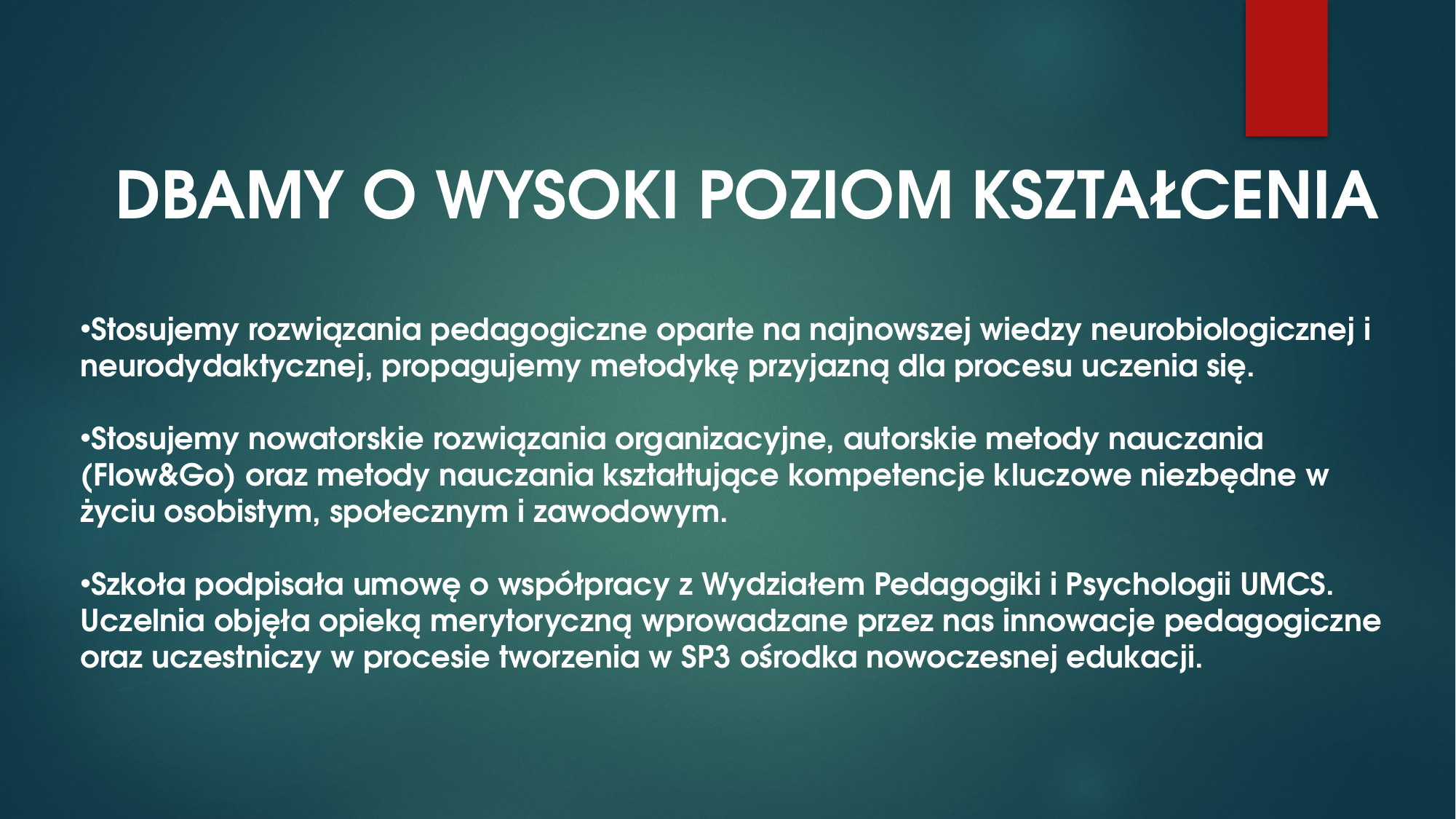

DBAMY O WYSOKI POZIOM KSZTAŁCENIA

Stosujemy rozwiązania pedagogiczne oparte na najnowszej wiedzy neurobiologicznej i neurodydaktycznej, propagujemy metodykę przyjazną dla procesu uczenia się.

Stosujemy nowatorskie rozwiązania organizacyjne, autorskie metody nauczania (Flow&Go) oraz metody nauczania kształtujące kompetencje kluczowe niezbędne w życiu osobistym, społecznym i zawodowym.

Szkoła podpisała umowę o współpracy z Wydziałem Pedagogiki i Psychologii UMCS. Uczelnia objęła opieką merytoryczną wprowadzane przez nas innowacje pedagogiczne oraz uczestniczy w procesie tworzenia w SP3 ośrodka nowoczesnej edukacji.